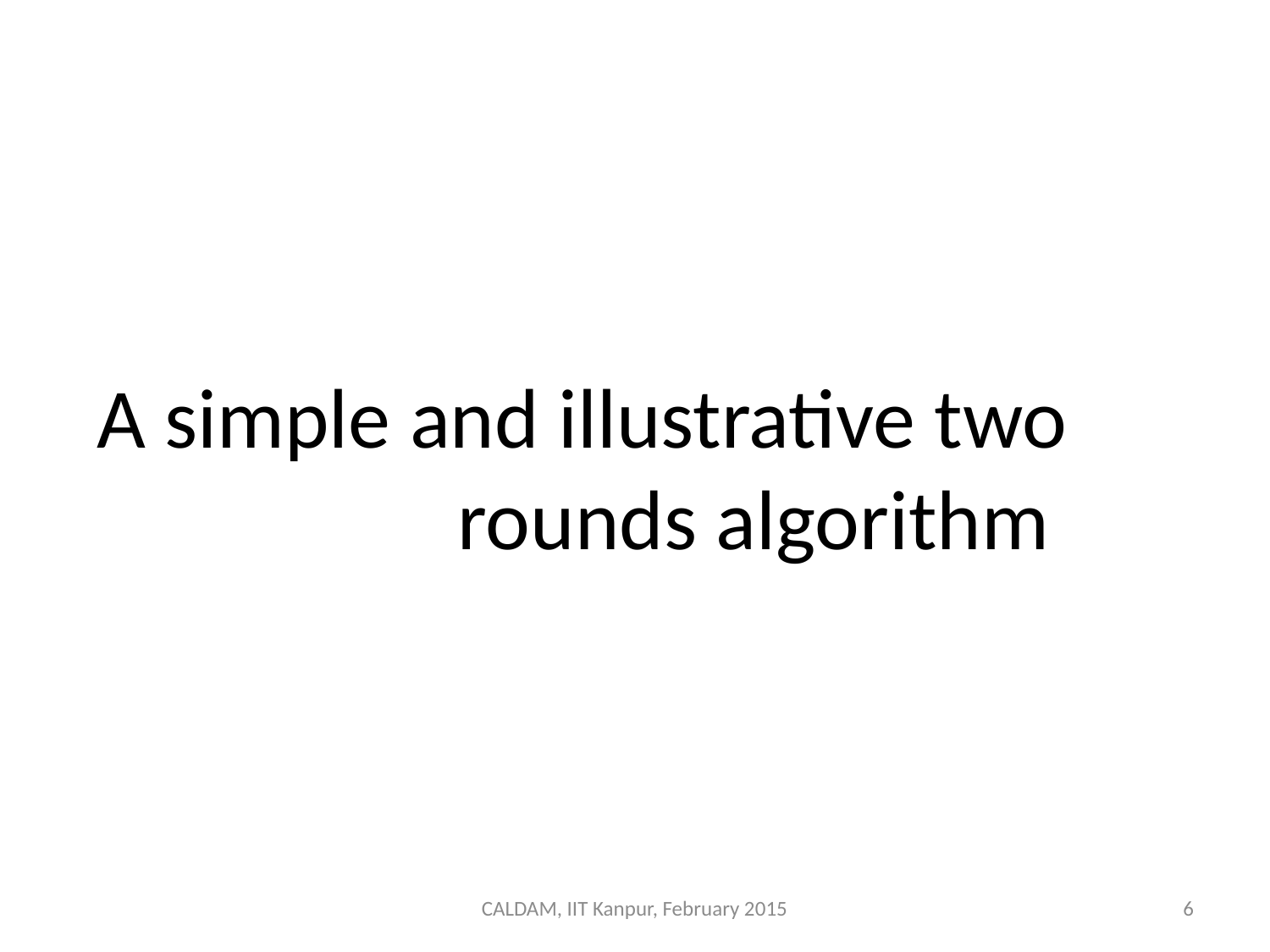

A simple and illustrative two                    rounds algorithm
CALDAM, IIT Kanpur, February 2015
6